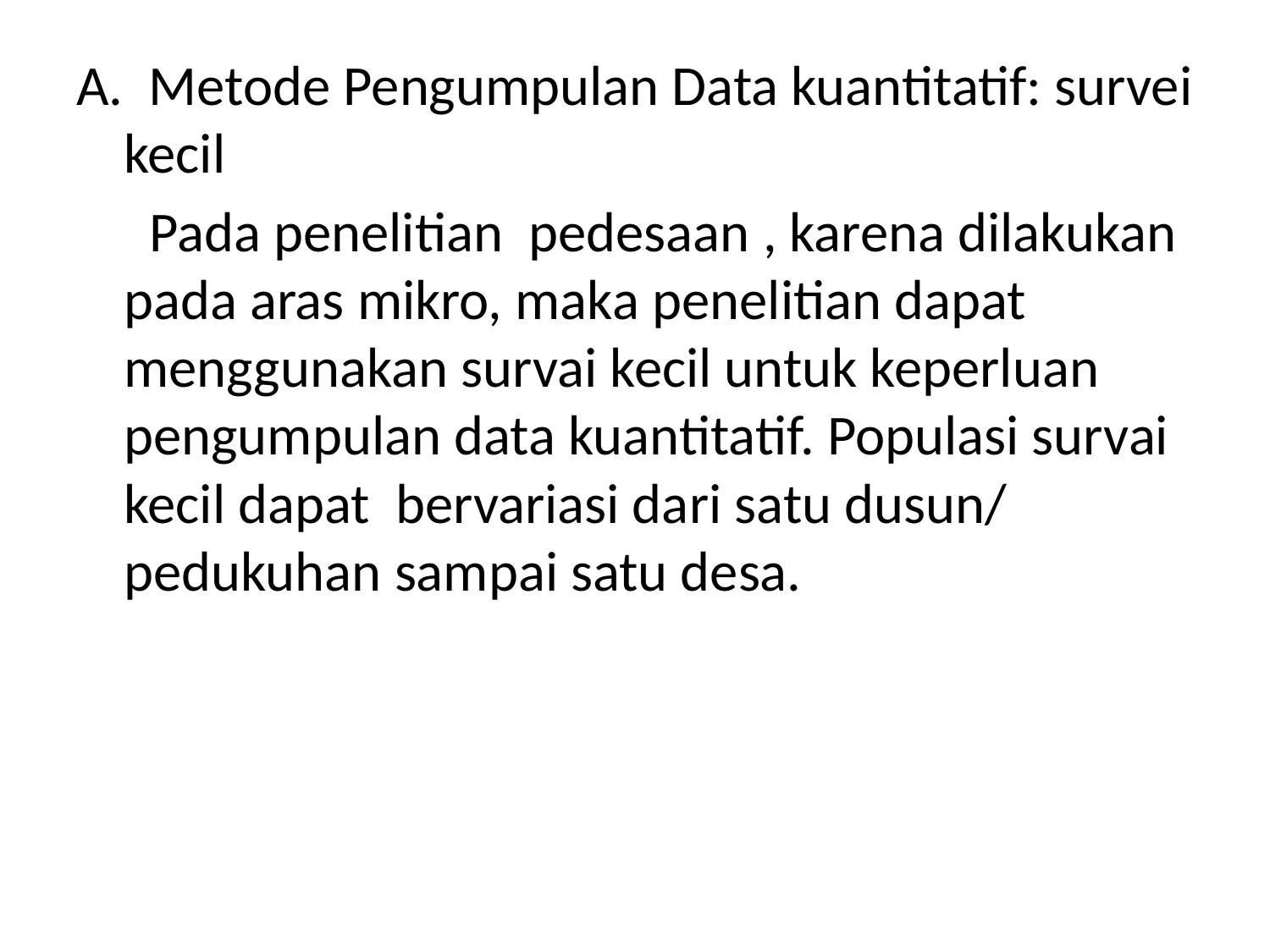

A.  Metode Pengumpulan Data kuantitatif: survei kecil
 	  Pada penelitian  pedesaan , karena dilakukan pada aras mikro, maka penelitian dapat menggunakan survai kecil untuk keperluan pengumpulan data kuantitatif. Populasi survai kecil dapat  bervariasi dari satu dusun/ pedukuhan sampai satu desa.